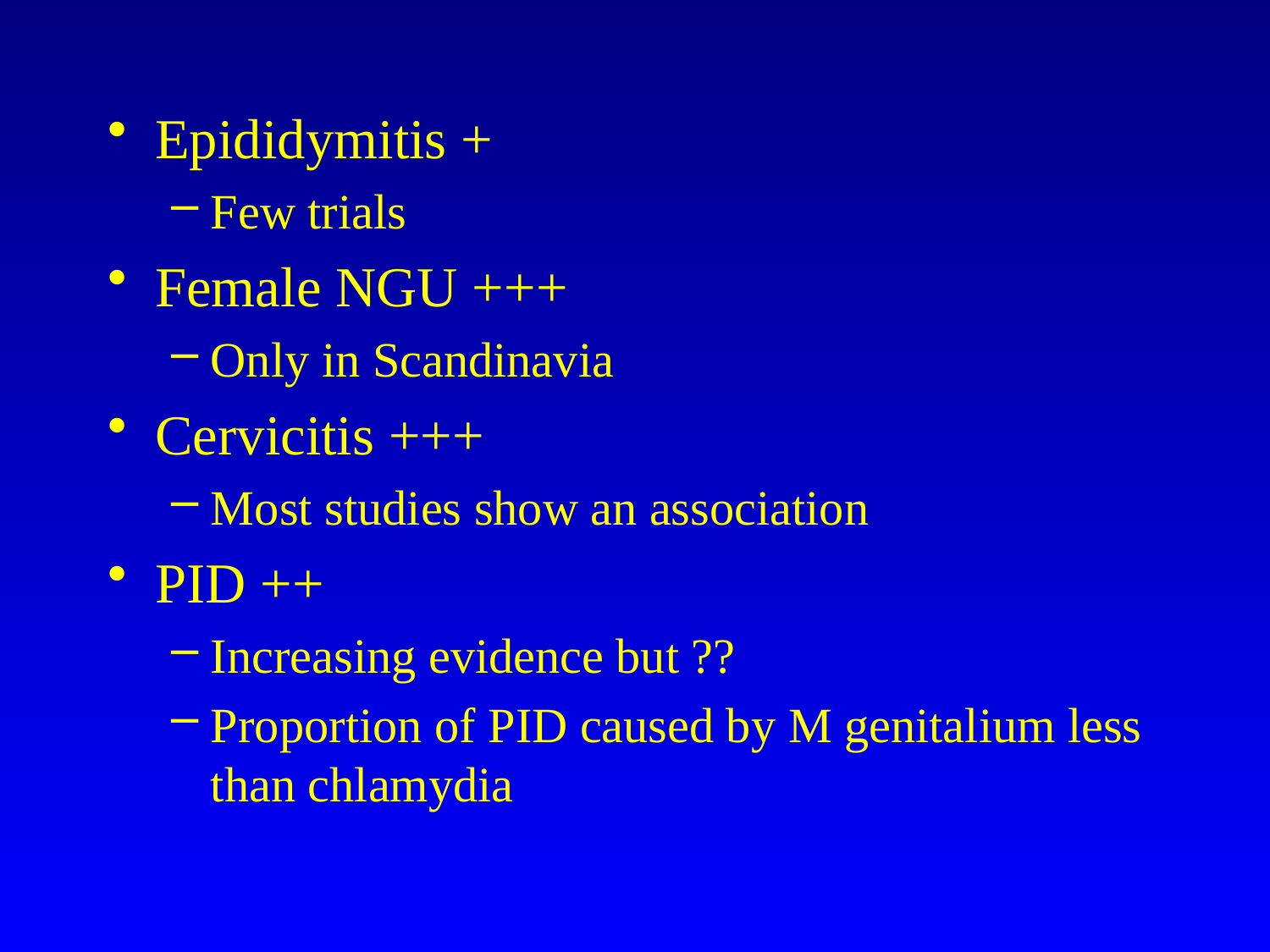

#
Epididymitis +
Few trials
Female NGU +++
Only in Scandinavia
Cervicitis +++
Most studies show an association
PID ++
Increasing evidence but ??
Proportion of PID caused by M genitalium less than chlamydia